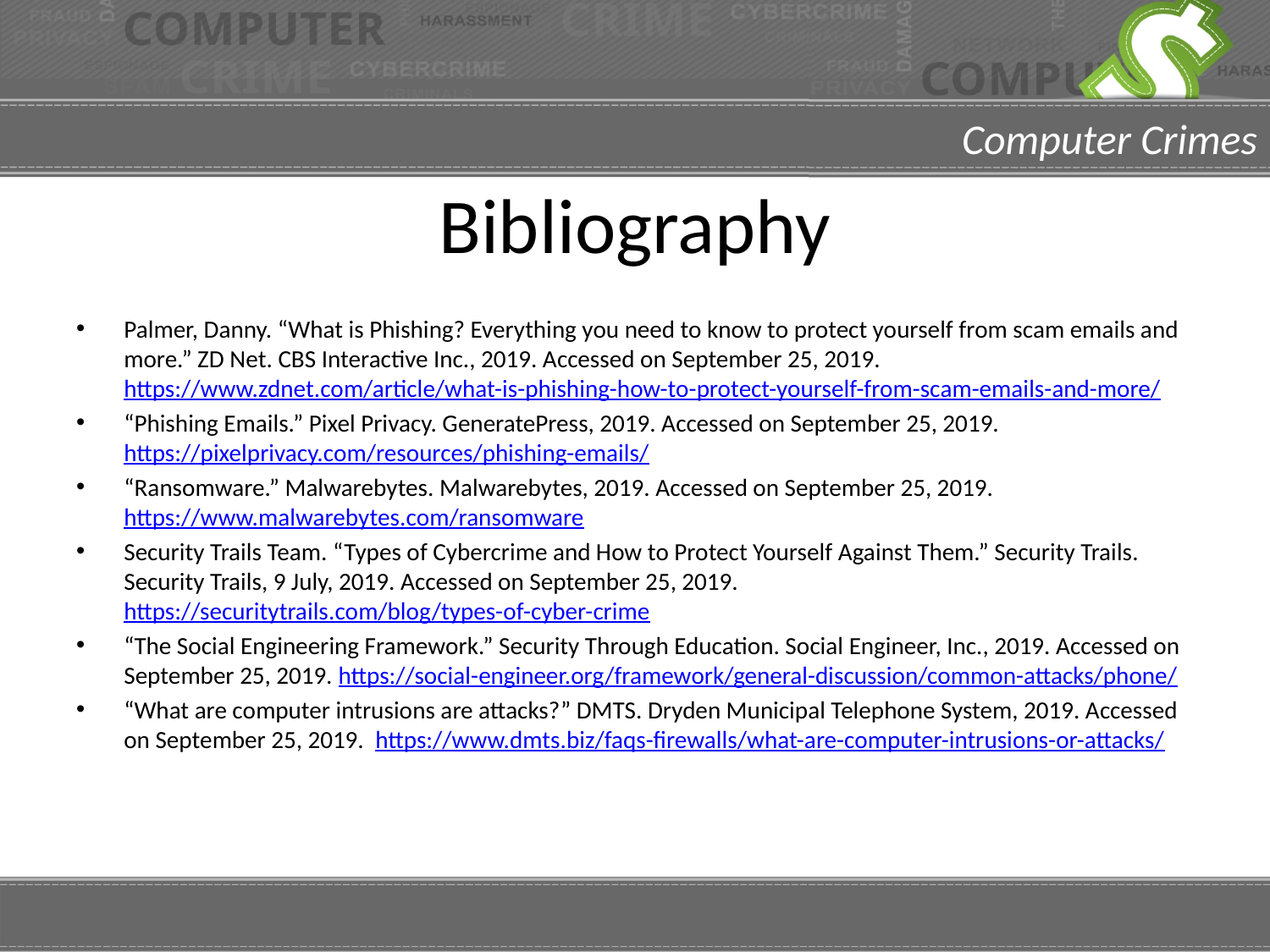

# Bibliography
Palmer, Danny. “What is Phishing? Everything you need to know to protect yourself from scam emails and more.” ZD Net. CBS Interactive Inc., 2019. Accessed on September 25, 2019. https://www.zdnet.com/article/what-is-phishing-how-to-protect-yourself-from-scam-emails-and-more/
“Phishing Emails.” Pixel Privacy. GeneratePress, 2019. Accessed on September 25, 2019. https://pixelprivacy.com/resources/phishing-emails/
“Ransomware.” Malwarebytes. Malwarebytes, 2019. Accessed on September 25, 2019. https://www.malwarebytes.com/ransomware
Security Trails Team. “Types of Cybercrime and How to Protect Yourself Against Them.” Security Trails. Security Trails, 9 July, 2019. Accessed on September 25, 2019. https://securitytrails.com/blog/types-of-cyber-crime
“The Social Engineering Framework.” Security Through Education. Social Engineer, Inc., 2019. Accessed on September 25, 2019. https://social-engineer.org/framework/general-discussion/common-attacks/phone/
“What are computer intrusions are attacks?” DMTS. Dryden Municipal Telephone System, 2019. Accessed on September 25, 2019.  https://www.dmts.biz/faqs-firewalls/what-are-computer-intrusions-or-attacks/